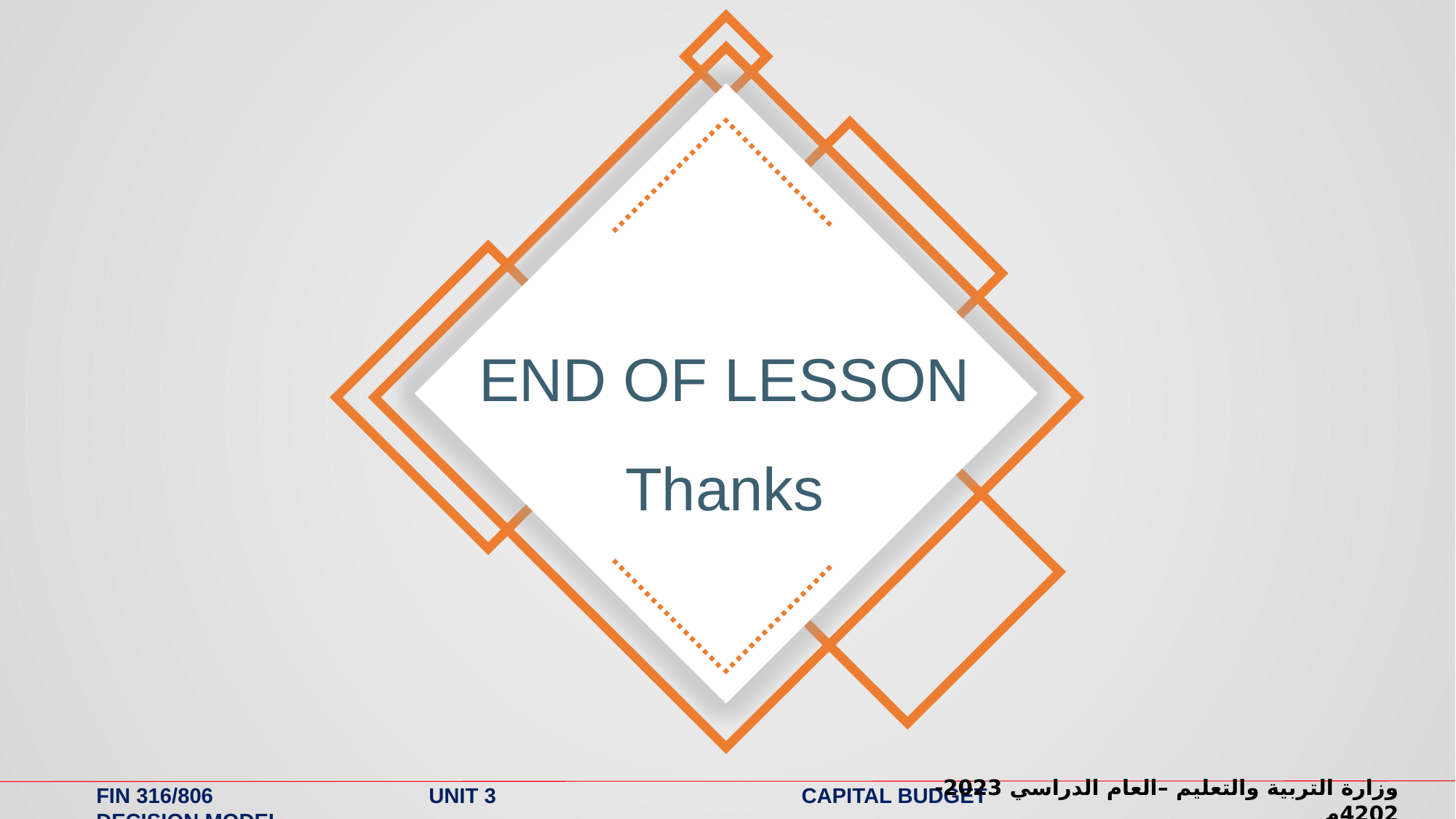

END OF LESSON
Thanks

وزارة التربية والتعليم –العام الدراسي 2023-2024م
FIN 316/806                                    UNIT 3                                                   CAPITAL BUDGET DECISION MODEL